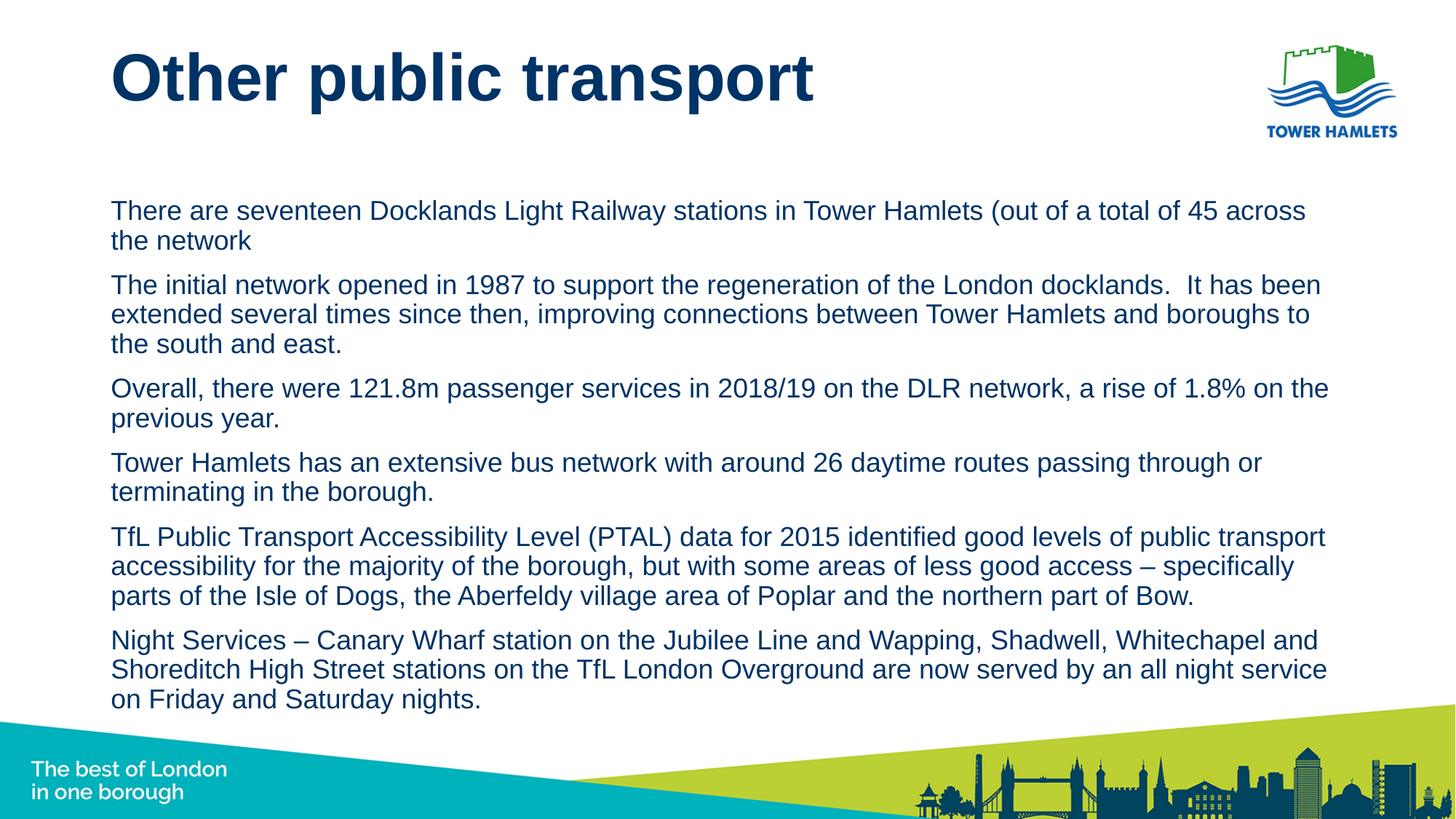

# Other public transport
There are seventeen Docklands Light Railway stations in Tower Hamlets (out of a total of 45 across the network
The initial network opened in 1987 to support the regeneration of the London docklands.  It has been extended several times since then, improving connections between Tower Hamlets and boroughs to the south and east.
Overall, there were 121.8m passenger services in 2018/19 on the DLR network, a rise of 1.8% on the previous year.
Tower Hamlets has an extensive bus network with around 26 daytime routes passing through or terminating in the borough.
TfL Public Transport Accessibility Level (PTAL) data for 2015 identified good levels of public transport accessibility for the majority of the borough, but with some areas of less good access – specifically parts of the Isle of Dogs, the Aberfeldy village area of Poplar and the northern part of Bow.
Night Services – Canary Wharf station on the Jubilee Line and Wapping, Shadwell, Whitechapel and Shoreditch High Street stations on the TfL London Overground are now served by an all night service on Friday and Saturday nights.